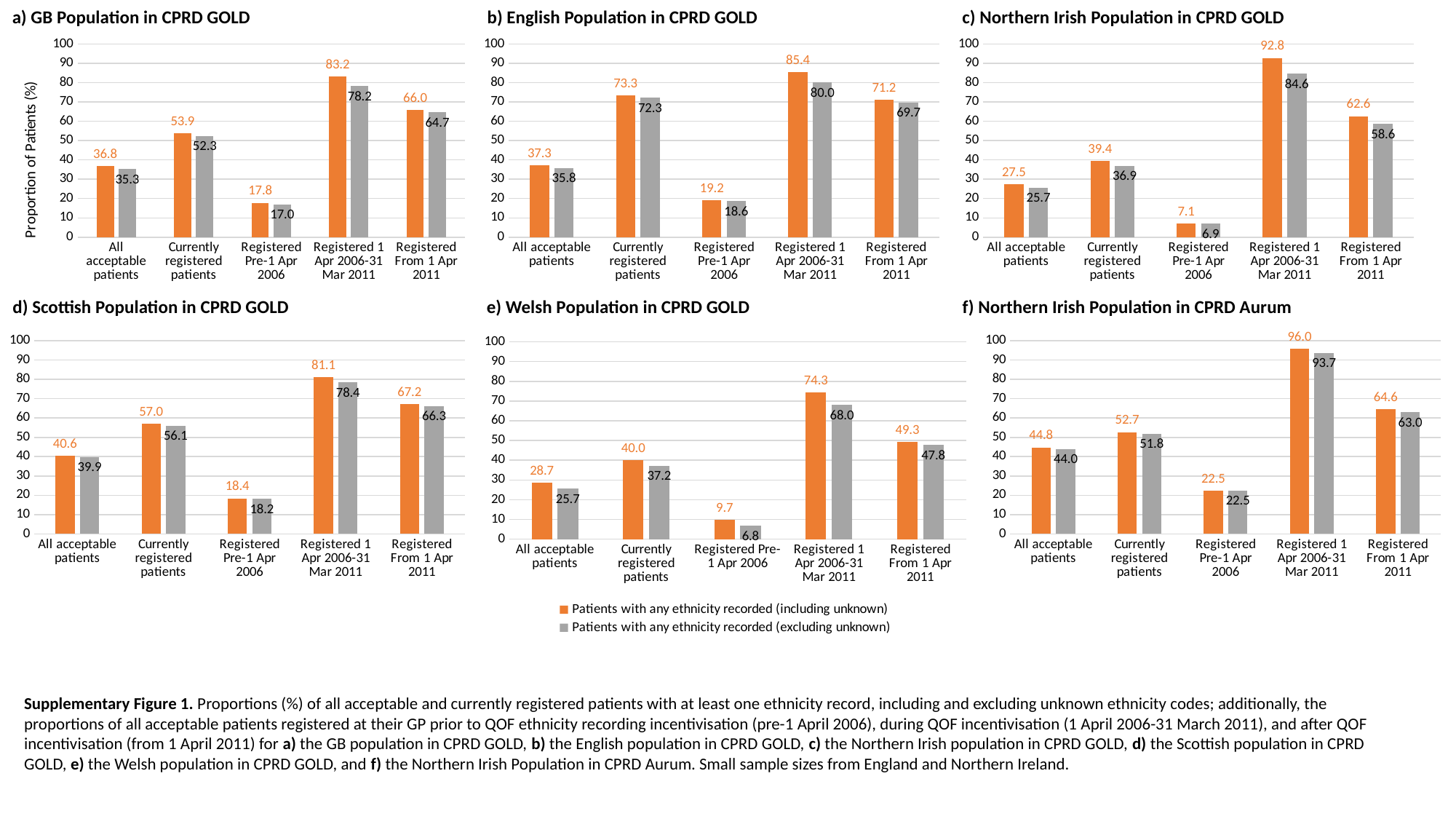

a) GB Population in CPRD GOLD
b) English Population in CPRD GOLD
c) Northern Irish Population in CPRD GOLD

### Chart

| Category | Patients with any ethnicity recorded (including unknown) | Patients with any ethnicity recorded (excluding unknown) |
|---|---|---|
| All acceptable patients | 37.27200202115791 | 35.823410283938095 |
| Currently registered patients | 73.25056610717996 | 72.15919674496787 |
| Registered Pre-1 Apr 2006 | 19.155274305597327 | 18.57378155094737 |
| Registered 1 Apr 2006-31 Mar 2011 | 85.38422805794407 | 80.02510488398546 |
| Registered From 1 Apr 2011 | 71.18805660328589 | 69.68434541763514 |

### Chart

| Category | Patients with any ethnicity recorded (including unknown) | Patients with any ethnicity recorded (excluding unknown) |
|---|---|---|
| All acceptable patients | 27.456302617350055 | 25.6737034868048 |
| Currently registered patients | 39.434743712931976 | 36.92124184089327 |
| Registered Pre-1 Apr 2006 | 7.085072893357309 | 6.94291851459885 |
| Registered 1 Apr 2006-31 Mar 2011 | 92.75774134790528 | 84.62513661202186 |
| Registered From 1 Apr 2011 | 62.64454346048317 | 58.60076580329097 |

### Chart

| Category | Patients with any ethnicity recorded (including unknown) | Patients with any ethnicity recorded (excluding unknown) |
|---|---|---|
| All acceptable patients | 36.77845111937053 | 35.25224380366899 |
| Currently registered patients | 53.88765315448971 | 52.32666457632315 |
| Registered Pre-1 Apr 2006 | 17.83244266580909 | 17.02162595740117 |
| Registered 1 Apr 2006-31 Mar 2011 | 83.15609622082543 | 78.20703213935009 |
| Registered From 1 Apr 2011 | 66.00636161276564 | 64.6508722752855 |
d) Scottish Population in CPRD GOLD
e) Welsh Population in CPRD GOLD
f) Northern Irish Population in CPRD Aurum

### Chart

| Category | Patients with any ethnicity recorded (including unknown) | Patients with any ethnicity recorded (excluding unknown) |
|---|---|---|
| All acceptable patients | 44.80405392909323 | 44.00233026946053 |
| Currently registered patients | 52.71019068845963 | 51.81092124814264 |
| Registered Pre-1 Apr 2006 | 22.4719825848585 | 22.46069499314682 |
| Registered 1 Apr 2006-31 Mar 2011 | 95.99572877736252 | 93.7399893219434 |
| Registered From 1 Apr 2011 | 64.64374016632951 | 62.96760106605015 |

### Chart

| Category | Patients with any ethnicity recorded (including unknown) | Patients with any ethnicity recorded (excluding unknown) |
|---|---|---|
| All acceptable patients | 40.64406724979937 | 39.87575664089753 |
| Currently registered patients | 57.01387888392643 | 56.08612729056469 |
| Registered Pre-1 Apr 2006 | 18.40003791379351 | 18.180568749986538 |
| Registered 1 Apr 2006-31 Mar 2011 | 81.08282245208952 | 78.37234289085049 |
| Registered From 1 Apr 2011 | 67.19820369457236 | 66.27423559050848 |

### Chart

| Category | Patients with any ethnicity recorded (including unknown) | Patients with any ethnicity recorded (excluding unknown) |
|---|---|---|
| All acceptable patients | 28.688798321082853 | 25.668862110701458 |
| Currently registered patients | 39.97989470564098 | 37.22454111722568 |
| Registered Pre-1 Apr 2006 | 9.71465280286104 | 6.792509951431966 |
| Registered 1 Apr 2006-31 Mar 2011 | 74.2508302402813 | 67.98872547651607 |
| Registered From 1 Apr 2011 | 49.341535903801045 | 47.74903778268692 |
Supplementary Figure 1. Proportions (%) of all acceptable and currently registered patients with at least one ethnicity record, including and excluding unknown ethnicity codes; additionally, the proportions of all acceptable patients registered at their GP prior to QOF ethnicity recording incentivisation (pre-1 April 2006), during QOF incentivisation (1 April 2006-31 March 2011), and after QOF incentivisation (from 1 April 2011) for a) the GB population in CPRD GOLD, b) the English population in CPRD GOLD, c) the Northern Irish population in CPRD GOLD, d) the Scottish population in CPRD GOLD, e) the Welsh population in CPRD GOLD, and f) the Northern Irish Population in CPRD Aurum. Small sample sizes from England and Northern Ireland.